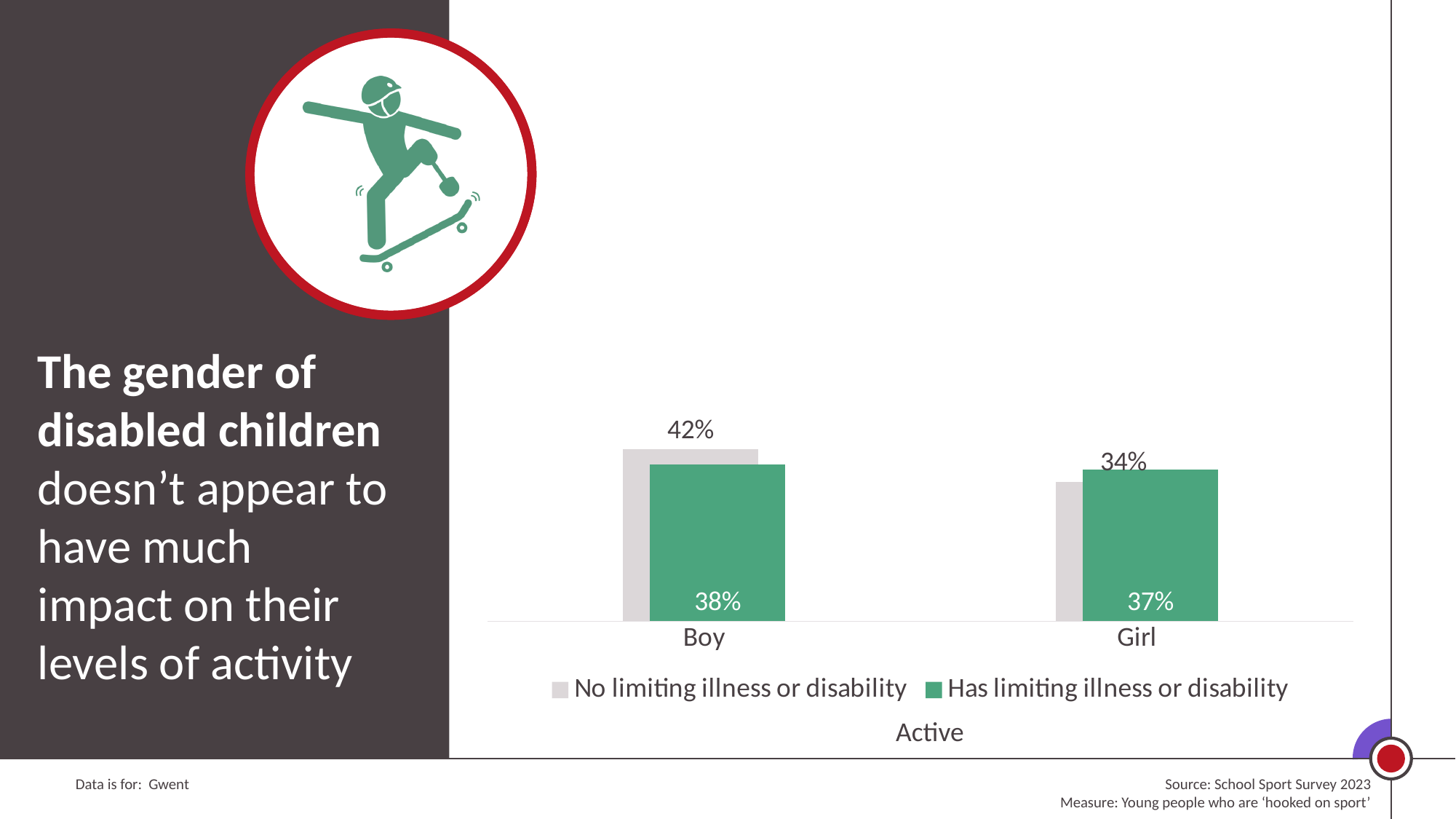

### Chart

| Category | No limiting illness or disability | Has limiting illness or disability |
|---|---|---|
| Boy | 0.42061909689102245 | 0.38305853274347257 |
| Girl | 0.34069100534768565 | 0.3708430306428786 |
The gender of disabled children doesn’t appear to have much impact on their levels of activity
Active